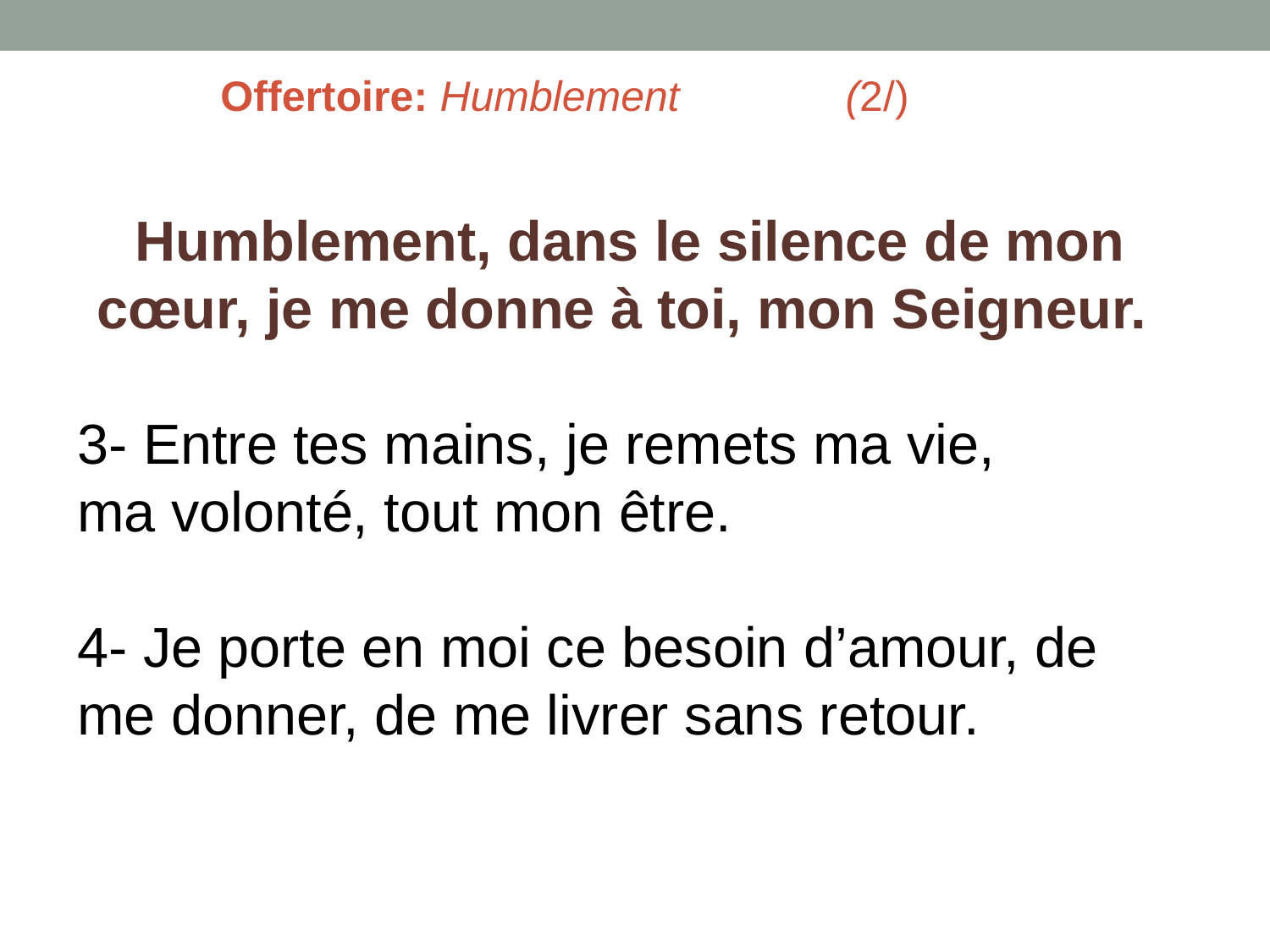

Offertoire: Humblement              (2/)

Humblement, dans le silence de mon cœur, je me donne à toi, mon Seigneur.
3- Entre tes mains, je remets ma vie,
ma volonté, tout mon être.

4- Je porte en moi ce besoin d’amour, de me donner, de me livrer sans retour.